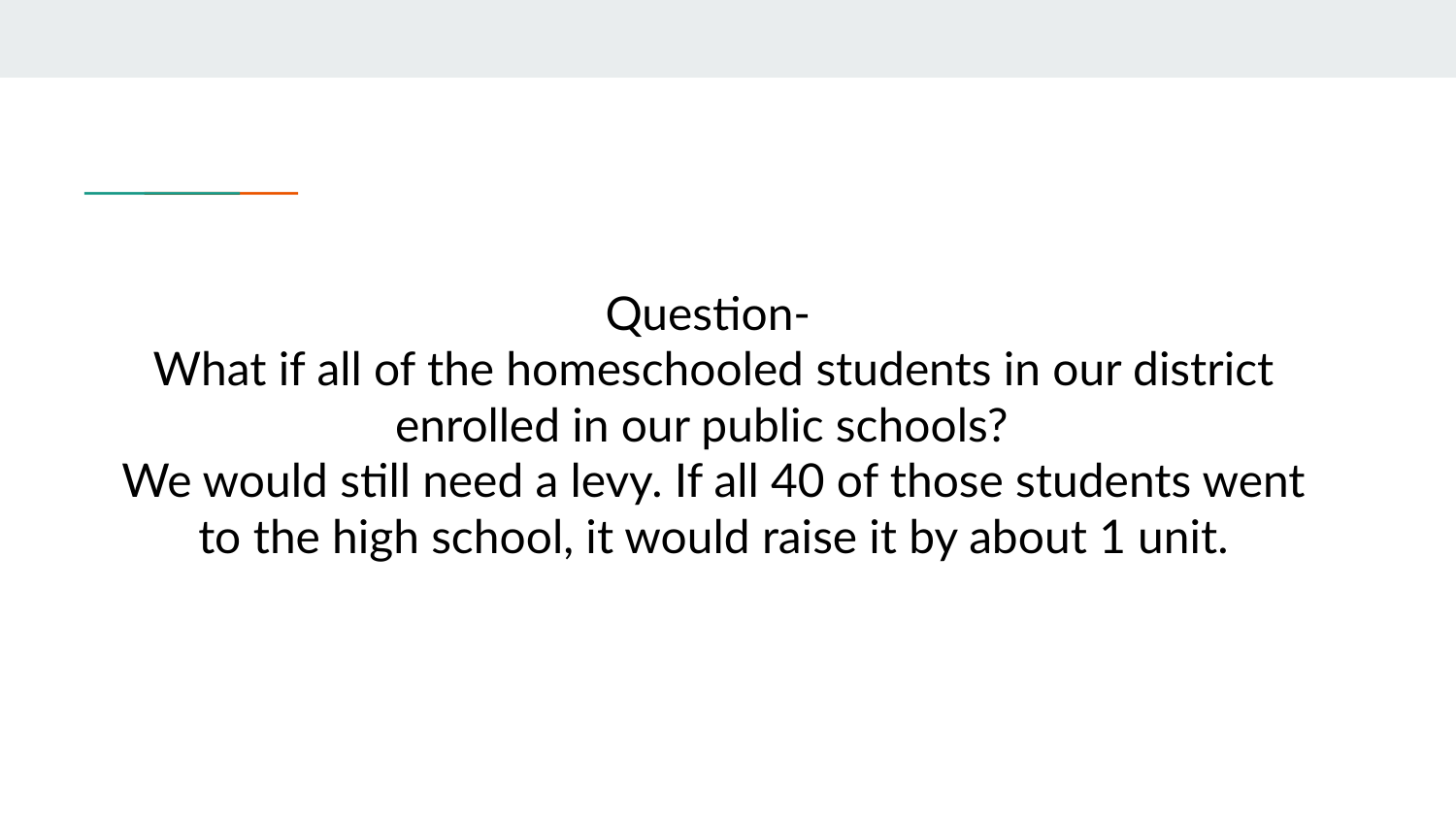

#
Question-
What if all of the homeschooled students in our district enrolled in our public schools?
We would still need a levy. If all 40 of those students went to the high school, it would raise it by about 1 unit.